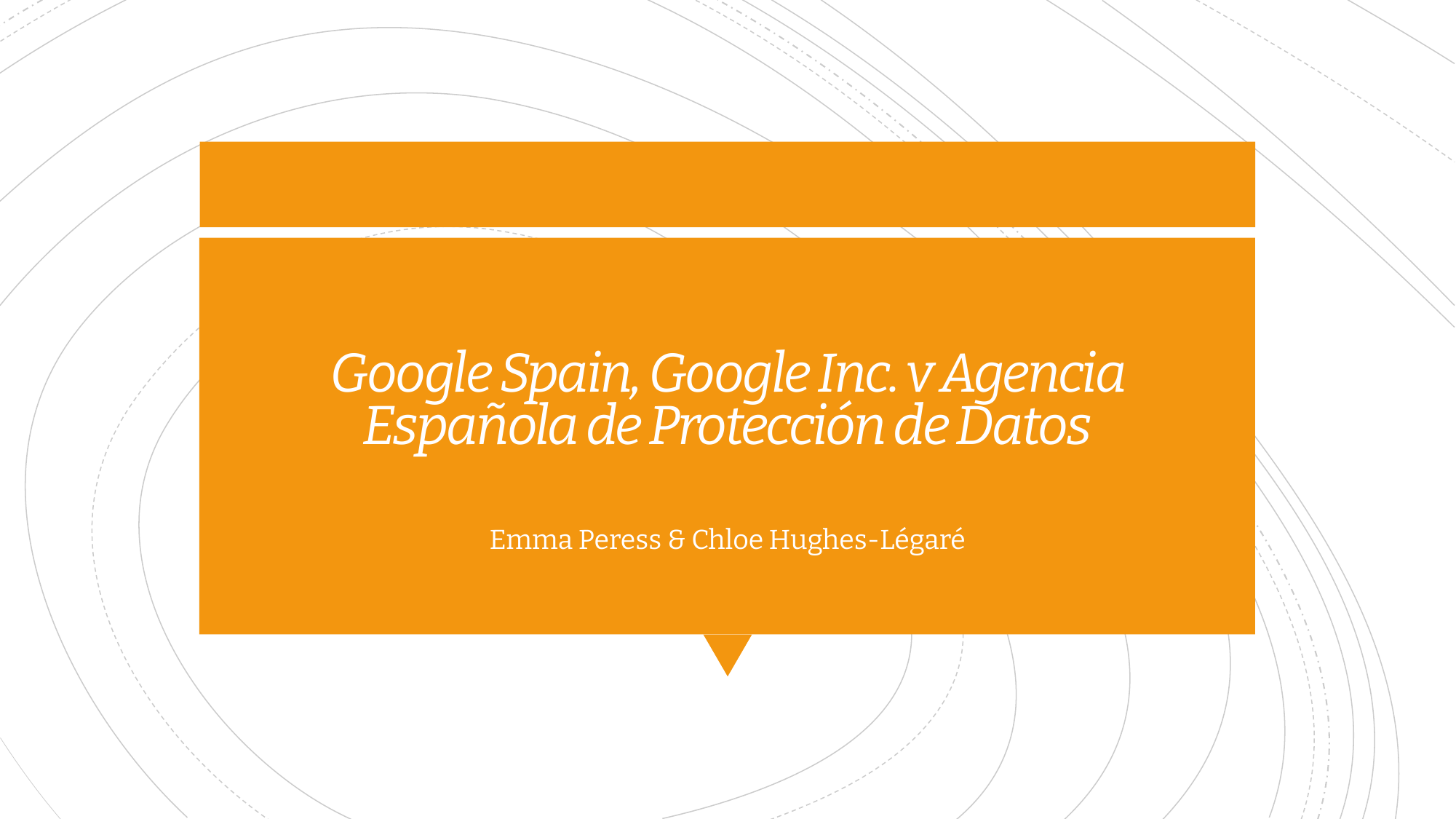

# Google Spain, Google Inc. v Agencia Española de Protección de Datos
Emma Peress & Chloe Hughes-Légaré